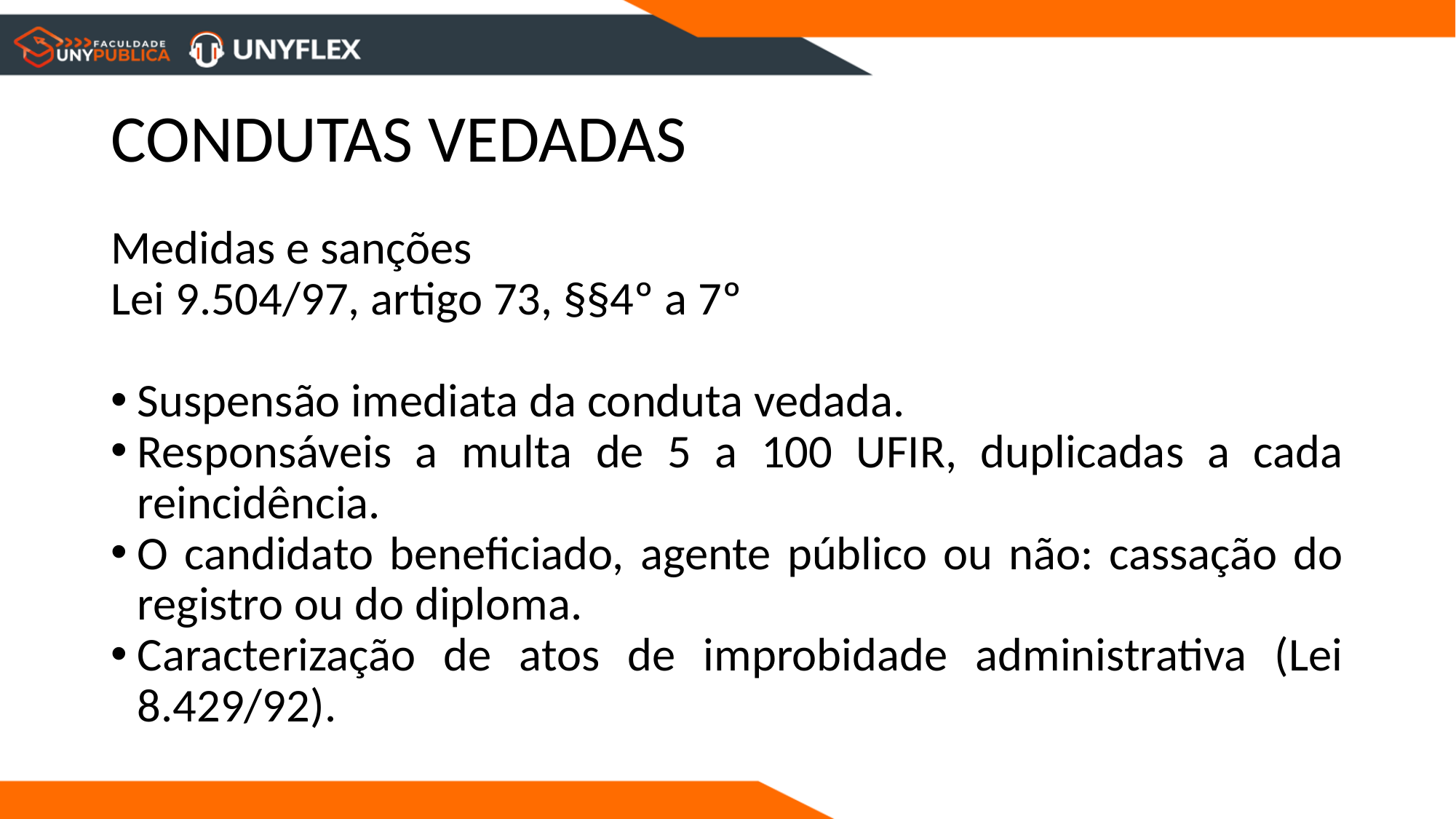

# CONDUTAS VEDADAS
Medidas e sanções
Lei 9.504/97, artigo 73, §§4º a 7º

Suspensão imediata da conduta vedada.
Responsáveis a multa de 5 a 100 UFIR, duplicadas a cada reincidência.
O candidato beneficiado, agente público ou não: cassação do registro ou do diploma.
Caracterização de atos de improbidade administrativa (Lei 8.429/92).